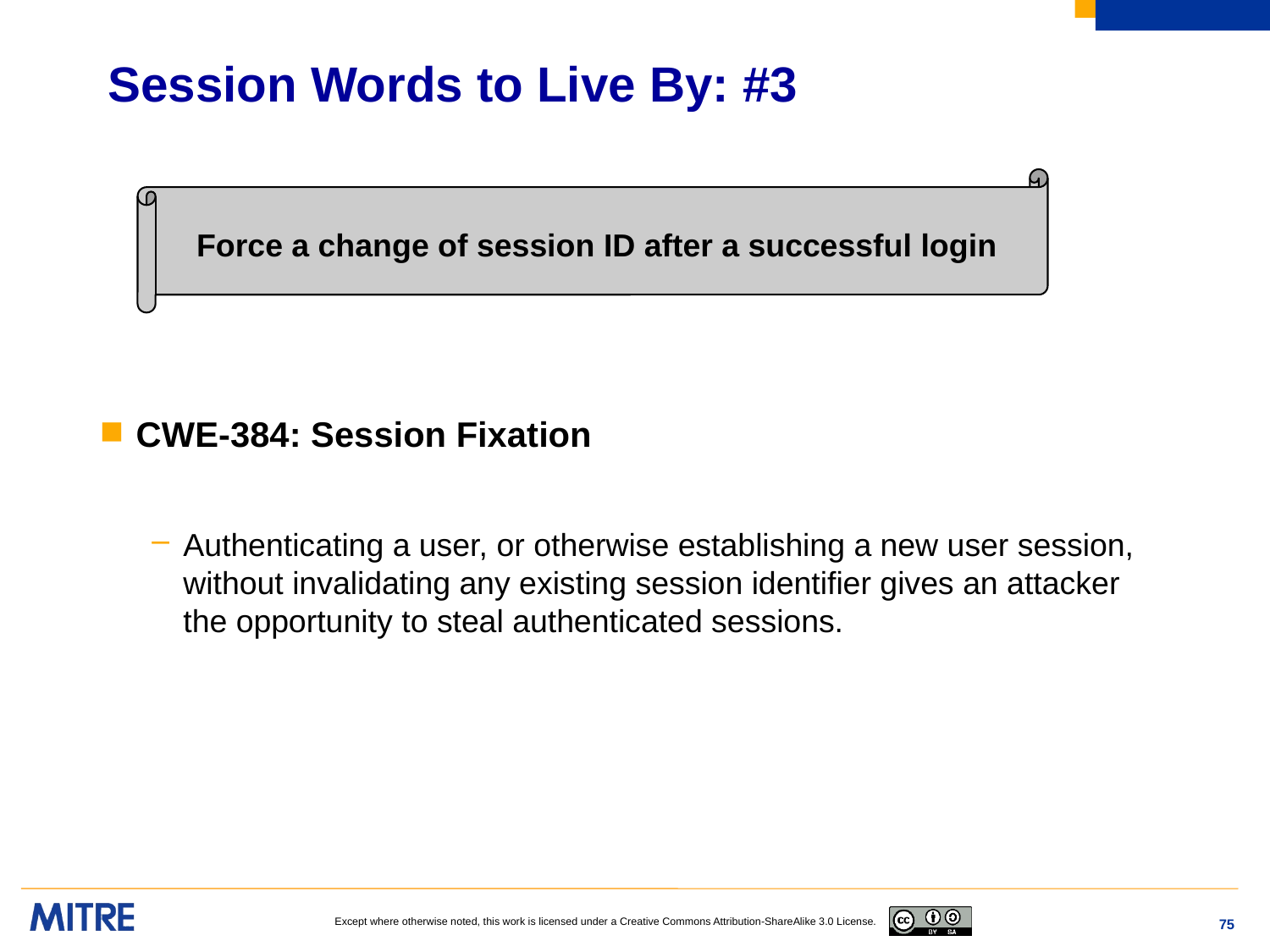

# Session Words to Live By: #3
Force a change of session ID after a successful login

CWE-384: Session Fixation

Authenticating a user, or otherwise establishing a new user session, without invalidating any existing session identifier gives an attacker the opportunity to steal authenticated sessions.
75